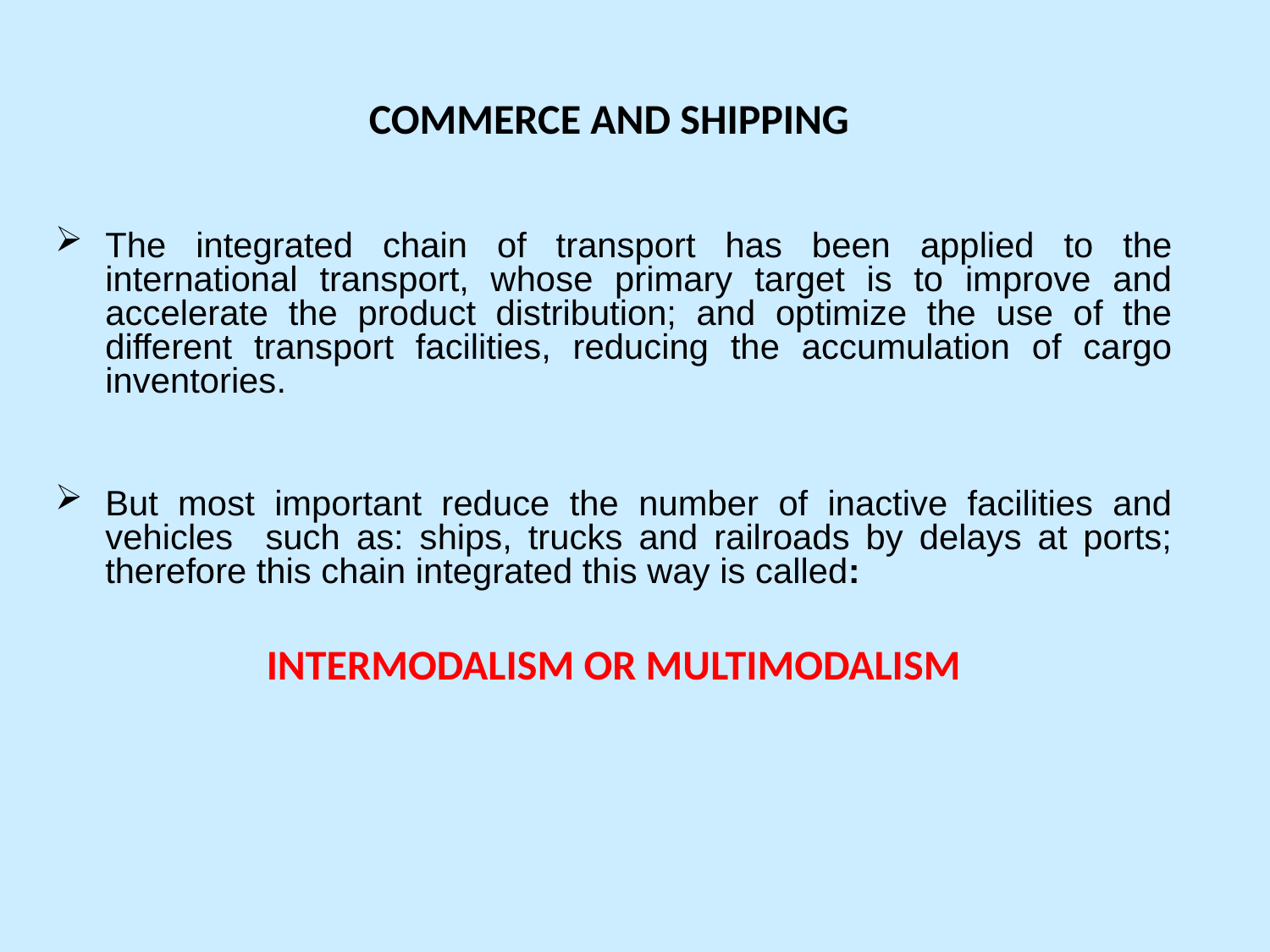

COMMERCE AND SHIPPING

The integrated chain of transport has been applied to the international transport, whose primary target is to improve and accelerate the product distribution; and optimize the use of the different transport facilities, reducing the accumulation of cargo inventories.

But most important reduce the number of inactive facilities and vehicles  such as: ships, trucks and railroads by delays at ports; therefore this chain integrated this way is called:

INTERMODALISM OR MULTIMODALISM